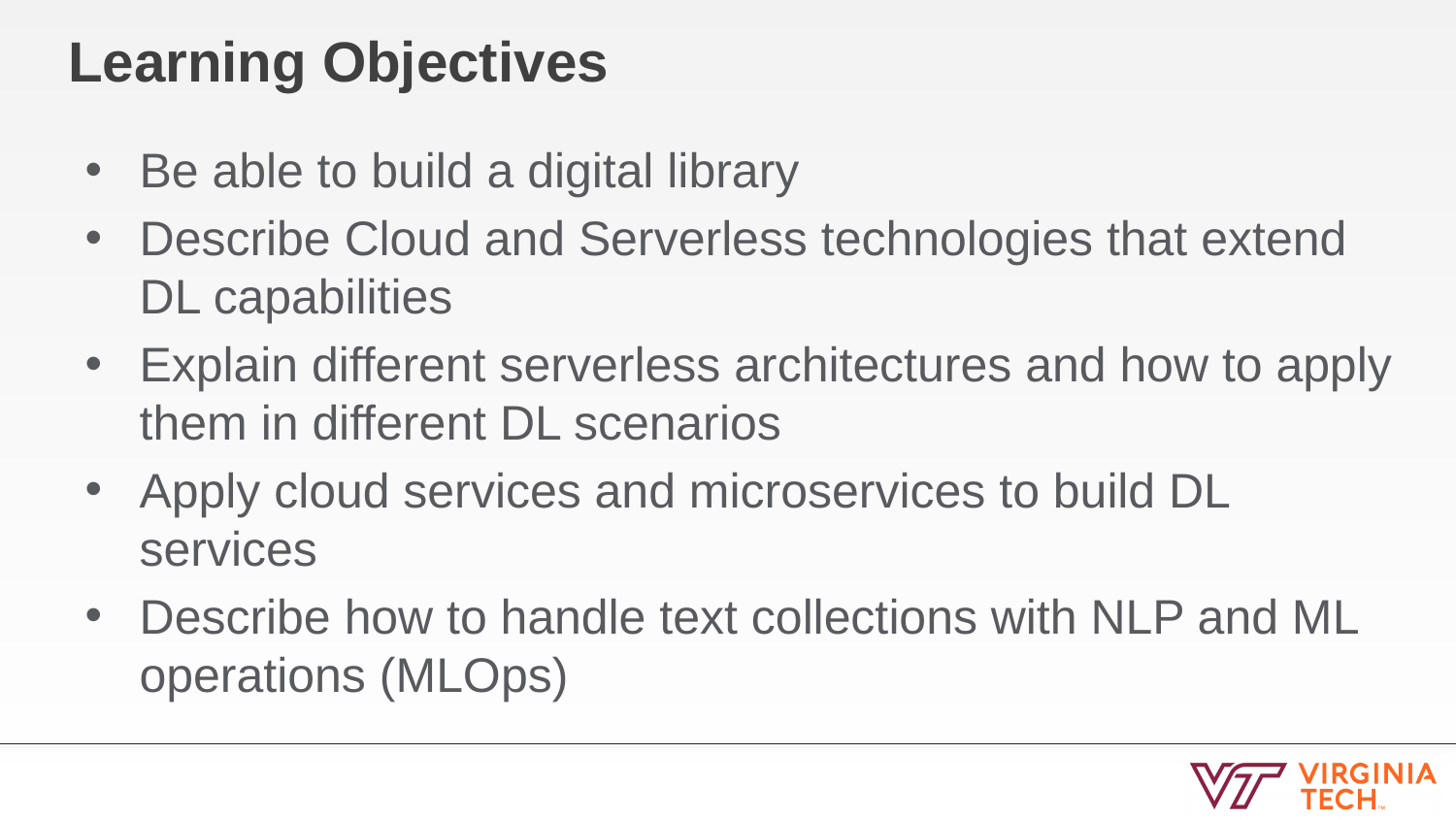

# Learning Objectives
Be able to build a digital library
Describe Cloud and Serverless technologies that extend DL capabilities
Explain different serverless architectures and how to apply them in different DL scenarios
Apply cloud services and microservices to build DL services
Describe how to handle text collections with NLP and ML operations (MLOps)